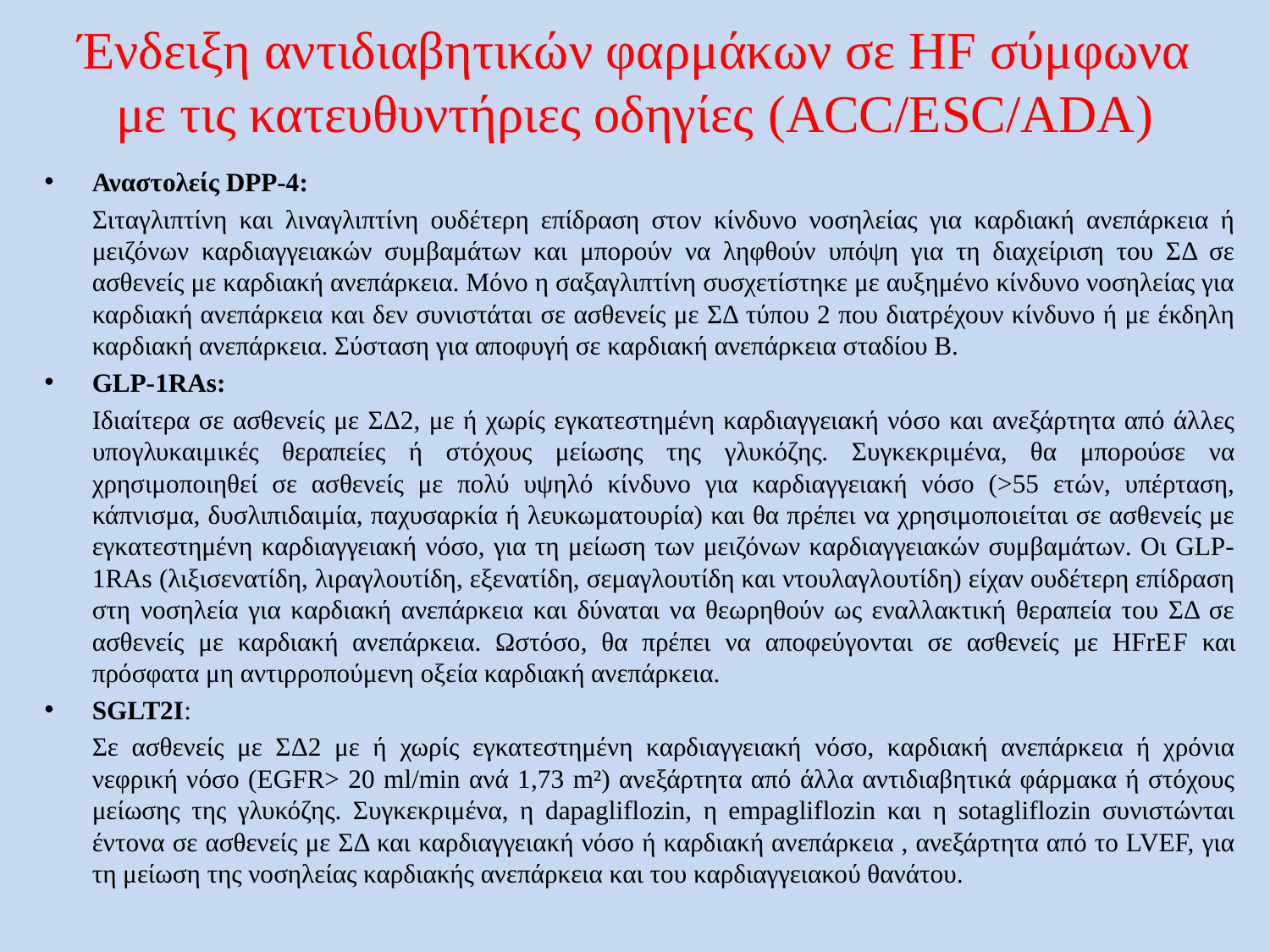

# Ένδειξη αντιδιαβητικών φαρμάκων σε HF σύμφωνα με τις κατευθυντήριες οδηγίες (ACC/ESC/ADA)
Αναστολείς DPP-4:
	Σιταγλιπτίνη και λιναγλιπτίνη ουδέτερη επίδραση στον κίνδυνο νοσηλείας για καρδιακή ανεπάρκεια ή μειζόνων καρδιαγγειακών συμβαμάτων και μπορούν να ληφθούν υπόψη για τη διαχείριση του ΣΔ σε ασθενείς με καρδιακή ανεπάρκεια. Μόνο η σαξαγλιπτίνη συσχετίστηκε με αυξημένο κίνδυνο νοσηλείας για καρδιακή ανεπάρκεια και δεν συνιστάται σε ασθενείς με ΣΔ τύπου 2 που διατρέχουν κίνδυνο ή με έκδηλη καρδιακή ανεπάρκεια. Σύσταση για αποφυγή σε καρδιακή ανεπάρκεια σταδίου Β.
GLP-1RAs:
	Ιδιαίτερα σε ασθενείς με ΣΔ2, με ή χωρίς εγκατεστημένη καρδιαγγειακή νόσο και ανεξάρτητα από άλλες υπογλυκαιμικές θεραπείες ή στόχους μείωσης της γλυκόζης. Συγκεκριμένα, θα μπορούσε να χρησιμοποιηθεί σε ασθενείς με πολύ υψηλό κίνδυνο για καρδιαγγειακή νόσο (>55 ετών, υπέρταση, κάπνισμα, δυσλιπιδαιμία, παχυσαρκία ή λευκωματουρία) και θα πρέπει να χρησιμοποιείται σε ασθενείς με εγκατεστημένη καρδιαγγειακή νόσο, για τη μείωση των μειζόνων καρδιαγγειακών συμβαμάτων. Οι GLP-1RAs (λιξισενατίδη, λιραγλουτίδη, εξενατίδη, σεμαγλουτίδη και ντουλαγλουτίδη) είχαν ουδέτερη επίδραση στη νοσηλεία για καρδιακή ανεπάρκεια και δύναται να θεωρηθούν ως εναλλακτική θεραπεία του ΣΔ σε ασθενείς με καρδιακή ανεπάρκεια. Ωστόσο, θα πρέπει να αποφεύγονται σε ασθενείς με HFrEF και πρόσφατα μη αντιρροπούμενη οξεία καρδιακή ανεπάρκεια.
SGLT2I:
	Σε ασθενείς με ΣΔ2 με ή χωρίς εγκατεστημένη καρδιαγγειακή νόσο, καρδιακή ανεπάρκεια ή χρόνια νεφρική νόσο (EGFR> 20 ml/min ανά 1,73 m²) ανεξάρτητα από άλλα αντιδιαβητικά φάρμακα ή στόχους μείωσης της γλυκόζης. Συγκεκριμένα, η dapagliflozin, η empagliflozin και η sotagliflozin συνιστώνται έντονα σε ασθενείς με ΣΔ και καρδιαγγειακή νόσο ή καρδιακή ανεπάρκεια , ανεξάρτητα από το LVEF, για τη μείωση της νοσηλείας καρδιακής ανεπάρκεια και του καρδιαγγειακού θανάτου.